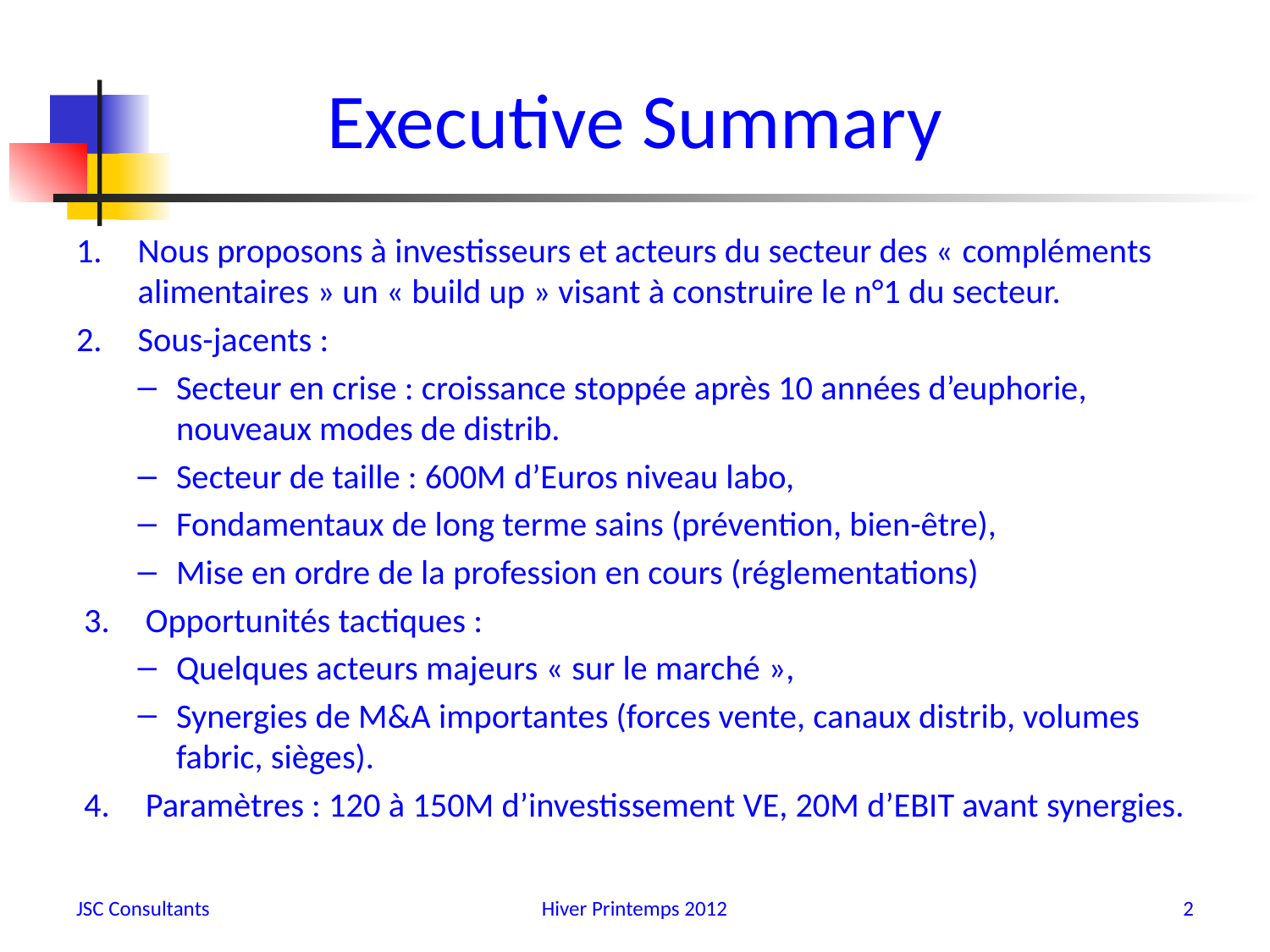

# Executive Summary
Nous proposons à investisseurs et acteurs du secteur des « compléments alimentaires » un « build up » visant à construire le n°1 du secteur.
Sous-jacents :
Secteur en crise : croissance stoppée après 10 années d’euphorie, nouveaux modes de distrib.
Secteur de taille : 600M d’Euros niveau labo,
Fondamentaux de long terme sains (prévention, bien-être),
Mise en ordre de la profession en cours (réglementations)
Opportunités tactiques :
Quelques acteurs majeurs « sur le marché »,
Synergies de M&A importantes (forces vente, canaux distrib, volumes fabric, sièges).
Paramètres : 120 à 150M d’investissement VE, 20M d’EBIT avant synergies.

JSC Consultants
Hiver Printemps 2012
2